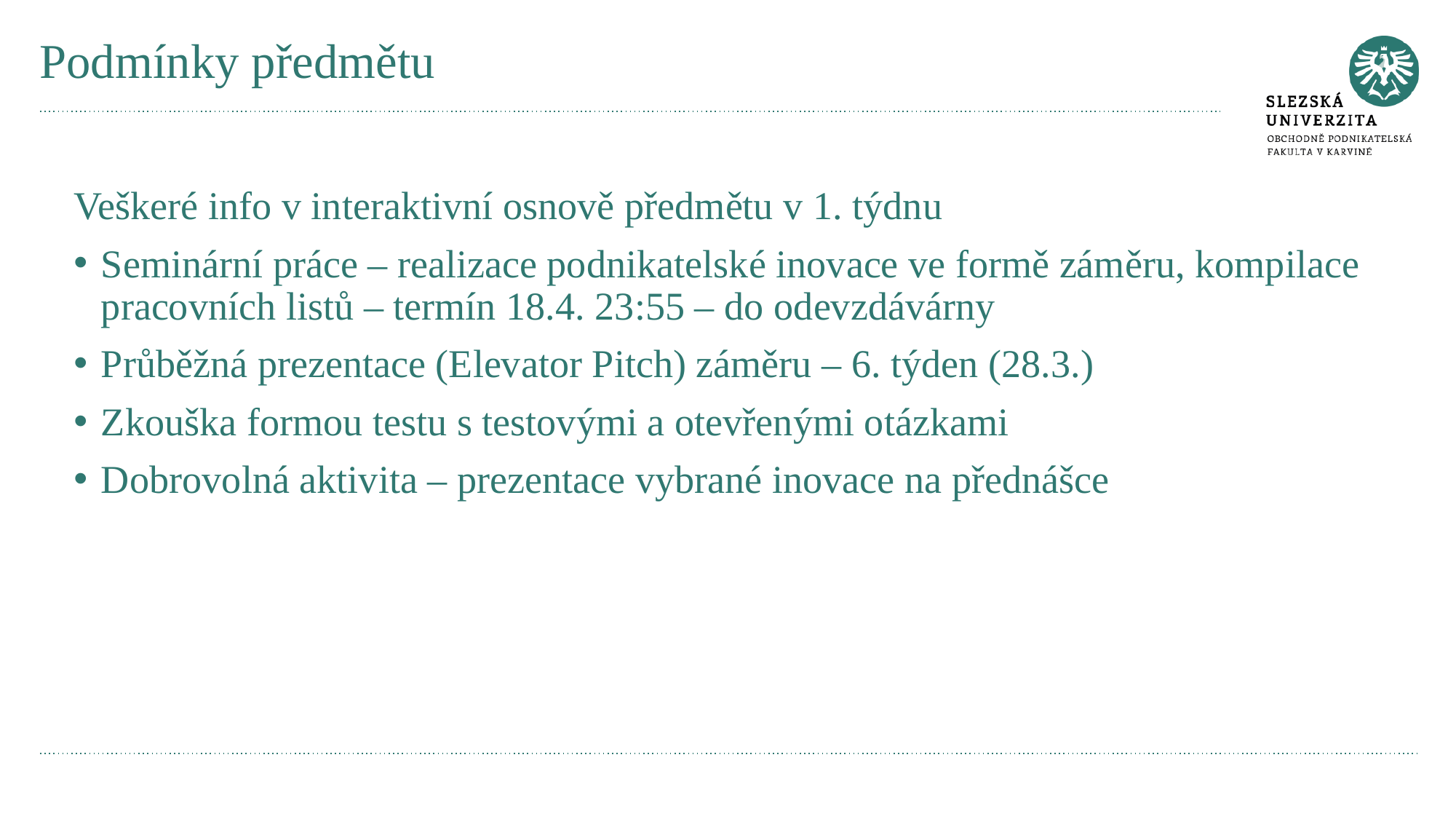

# Podmínky předmětu
Veškeré info v interaktivní osnově předmětu v 1. týdnu
Seminární práce – realizace podnikatelské inovace ve formě záměru, kompilace pracovních listů – termín 18.4. 23:55 – do odevzdávárny
Průběžná prezentace (Elevator Pitch) záměru – 6. týden (28.3.)
Zkouška formou testu s testovými a otevřenými otázkami
Dobrovolná aktivita – prezentace vybrané inovace na přednášce